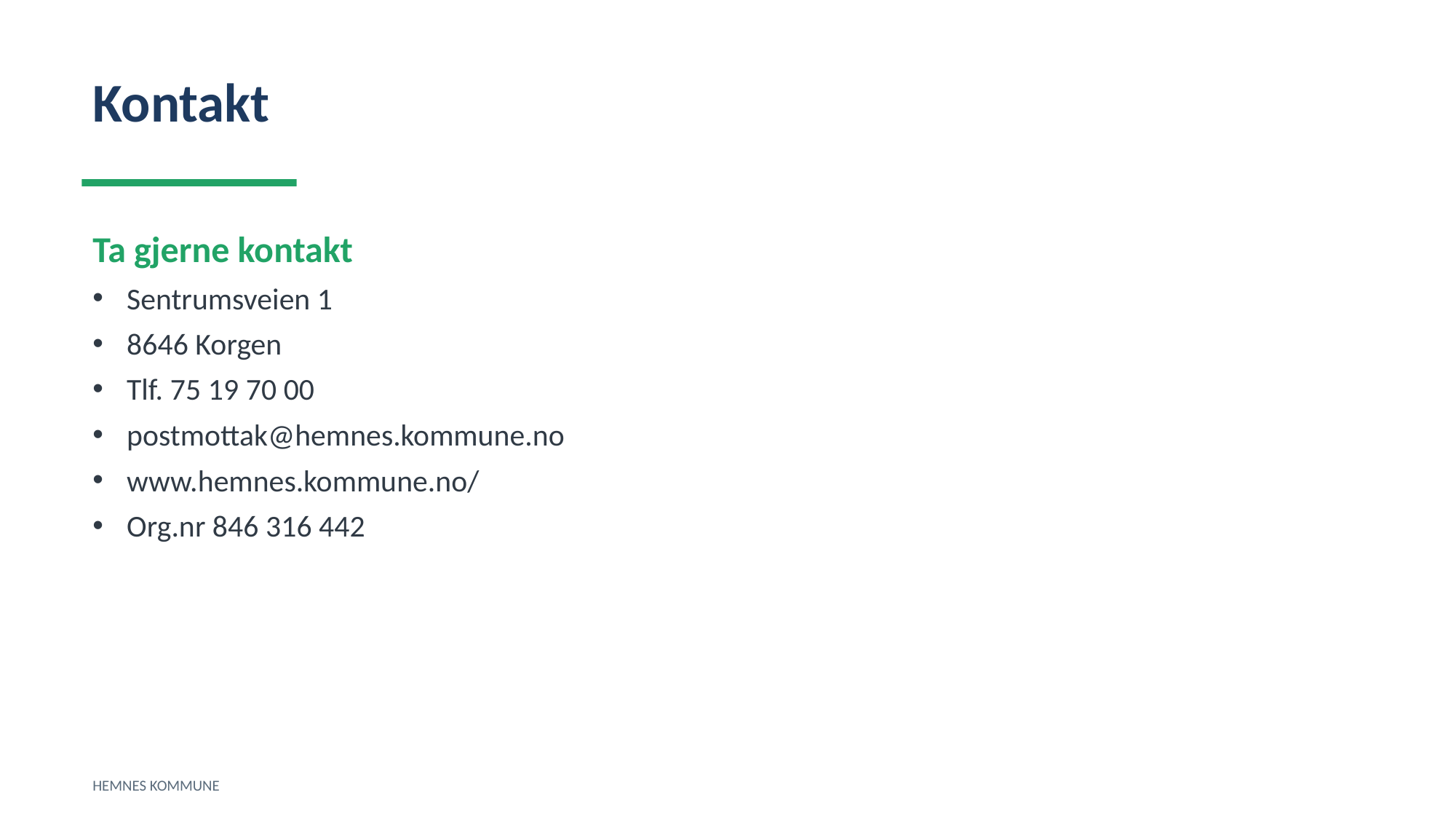

Kontakt

Ta gjerne kontakt
Sentrumsveien 1
8646 Korgen
Tlf. 75 19 70 00
postmottak@hemnes.kommune.no
www.hemnes.kommune.no/
Org.nr 846 316 442
HEMNES KOMMUNE